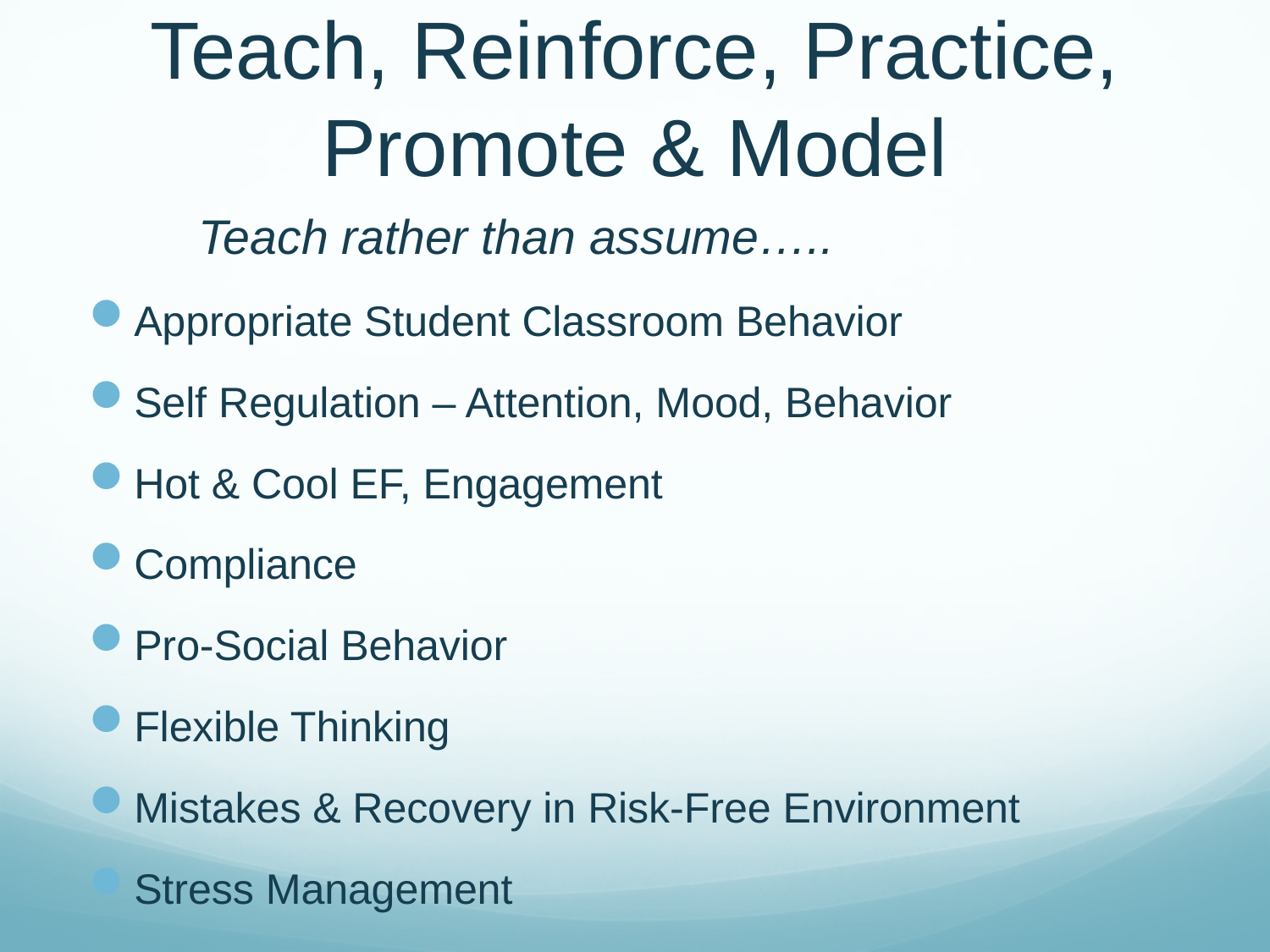

# Teach, Reinforce, Practice, Promote & Model
		Teach rather than assume…..
Appropriate Student Classroom Behavior
Self Regulation – Attention, Mood, Behavior
Hot & Cool EF, Engagement
Compliance
Pro-Social Behavior
Flexible Thinking
Mistakes & Recovery in Risk-Free Environment
Stress Management